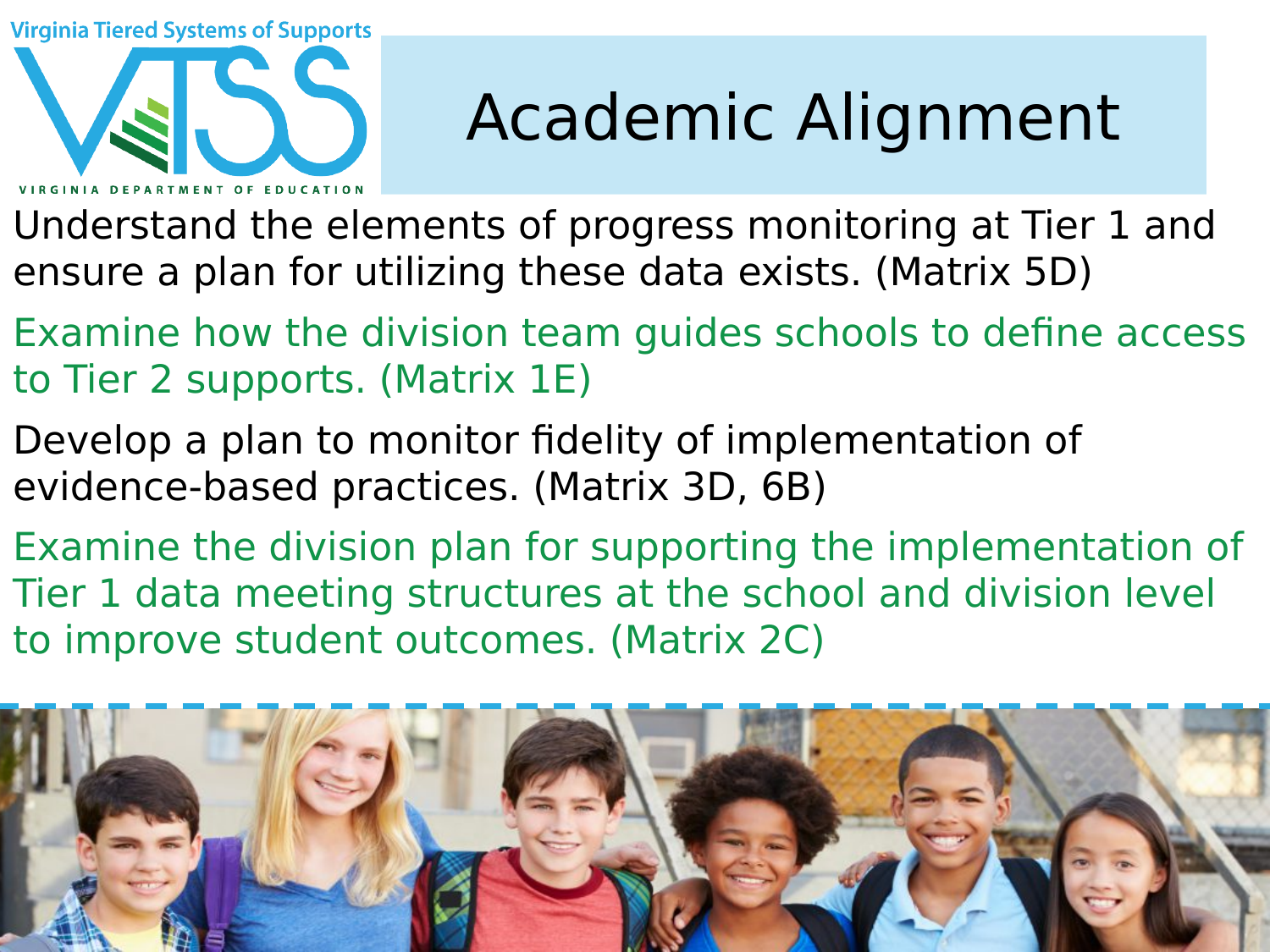

# Academic Alignment
Understand the elements of progress monitoring at Tier 1 and ensure a plan for utilizing these data exists. (Matrix 5D)
Examine how the division team guides schools to define access to Tier 2 supports. (Matrix 1E)
Develop a plan to monitor fidelity of implementation of evidence-based practices. (Matrix 3D, 6B)
Examine the division plan for supporting the implementation of Tier 1 data meeting structures at the school and division level to improve student outcomes. (Matrix 2C)